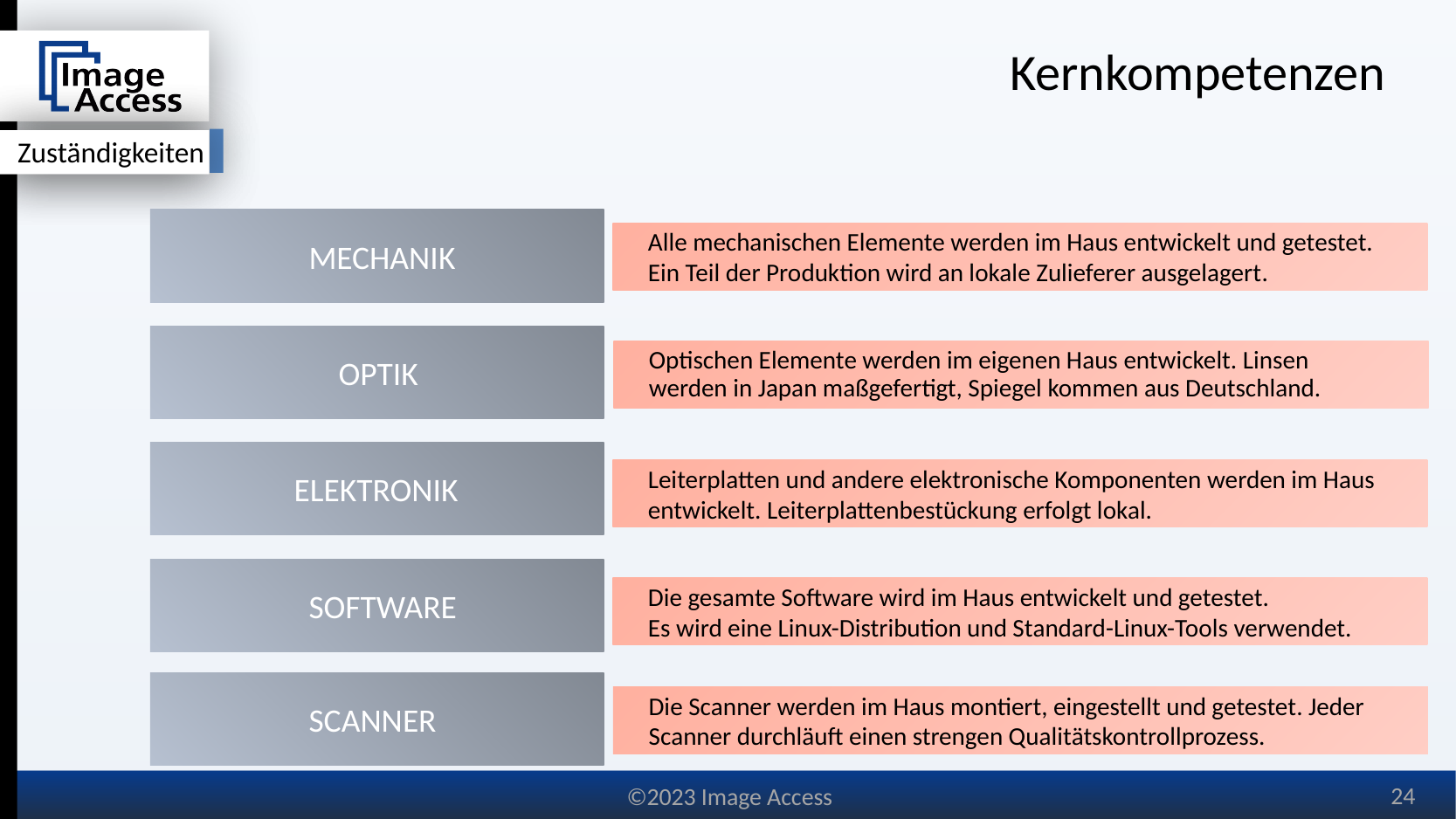

# Kernkompetenzen
Zuständigkeiten
	  MECHANIK
Alle mechanischen Elemente werden im Haus entwickelt und getestet.
Ein Teil der Produktion wird an lokale Zulieferer ausgelagert.
	      OPTIK
Optischen Elemente werden im eigenen Haus entwickelt. Linsen werden in Japan maßgefertigt, Spiegel kommen aus Deutschland.
	ELEKTRONIK
Leiterplatten und andere elektronische Komponenten werden im Haus entwickelt. Leiterplattenbestückung erfolgt lokal.
	  SOFTWARE
Die gesamte Software wird im Haus entwickelt und getestet.
Es wird eine Linux-Distribution und Standard-Linux-Tools verwendet.
	  SCANNER
Die Scanner werden im Haus montiert, eingestellt und getestet. Jeder Scanner durchläuft einen strengen Qualitätskontrollprozess.
©2023 Image Access